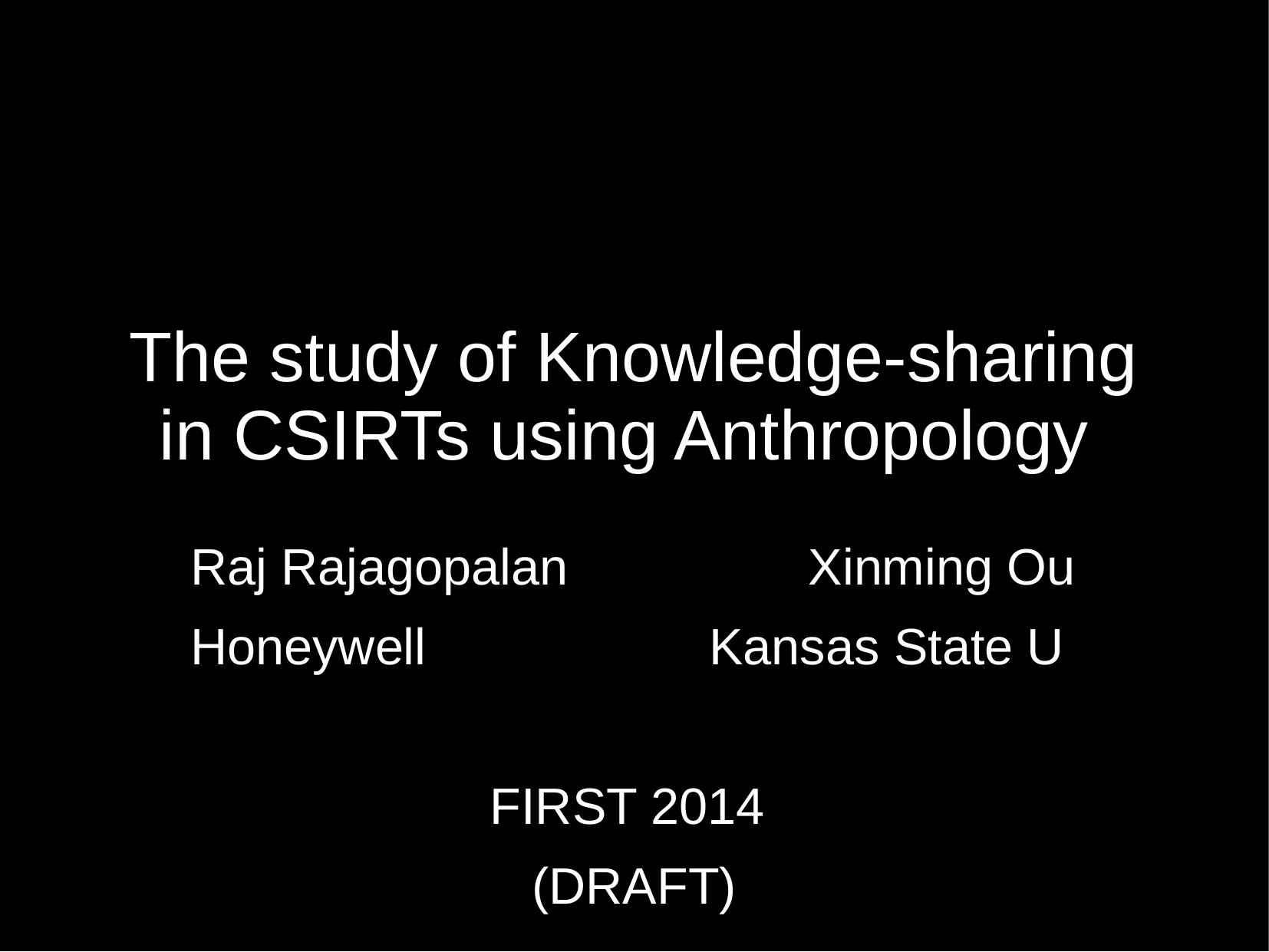

# The study of Knowledge-sharing in CSIRTs using Anthropology
Raj Rajagopalan                 Xinming Ou
Honeywell                    Kansas State U

FIRST 2014
(DRAFT)